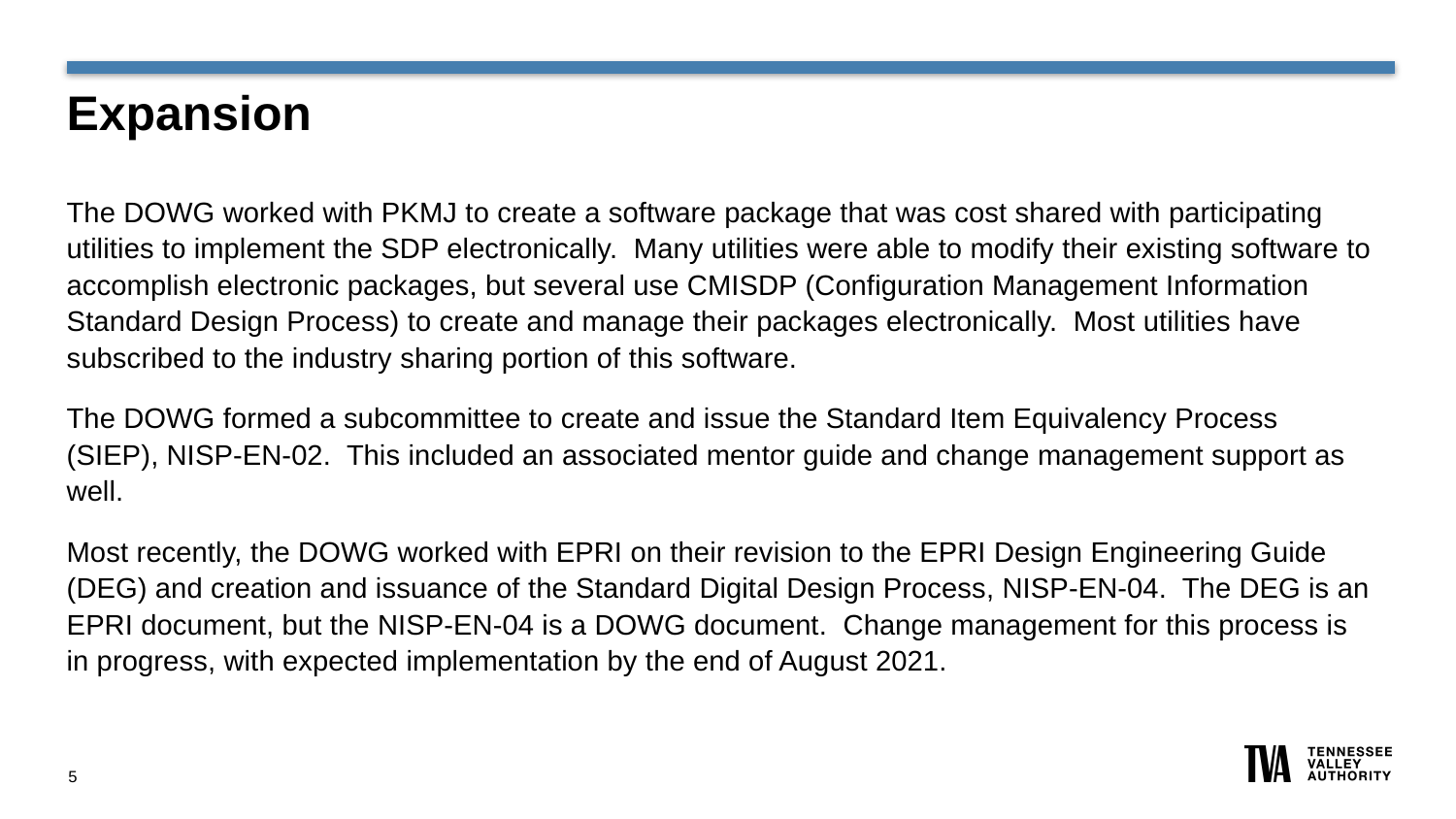

# Expansion
The DOWG worked with PKMJ to create a software package that was cost shared with participating utilities to implement the SDP electronically.  Many utilities were able to modify their existing software to accomplish electronic packages, but several use CMISDP (Configuration Management Information Standard Design Process) to create and manage their packages electronically.  Most utilities have subscribed to the industry sharing portion of this software.
The DOWG formed a subcommittee to create and issue the Standard Item Equivalency Process (SIEP), NISP-EN-02.  This included an associated mentor guide and change management support as well.
Most recently, the DOWG worked with EPRI on their revision to the EPRI Design Engineering Guide (DEG) and creation and issuance of the Standard Digital Design Process, NISP-EN-04.  The DEG is an EPRI document, but the NISP-EN-04 is a DOWG document.  Change management for this process is in progress, with expected implementation by the end of August 2021.
5